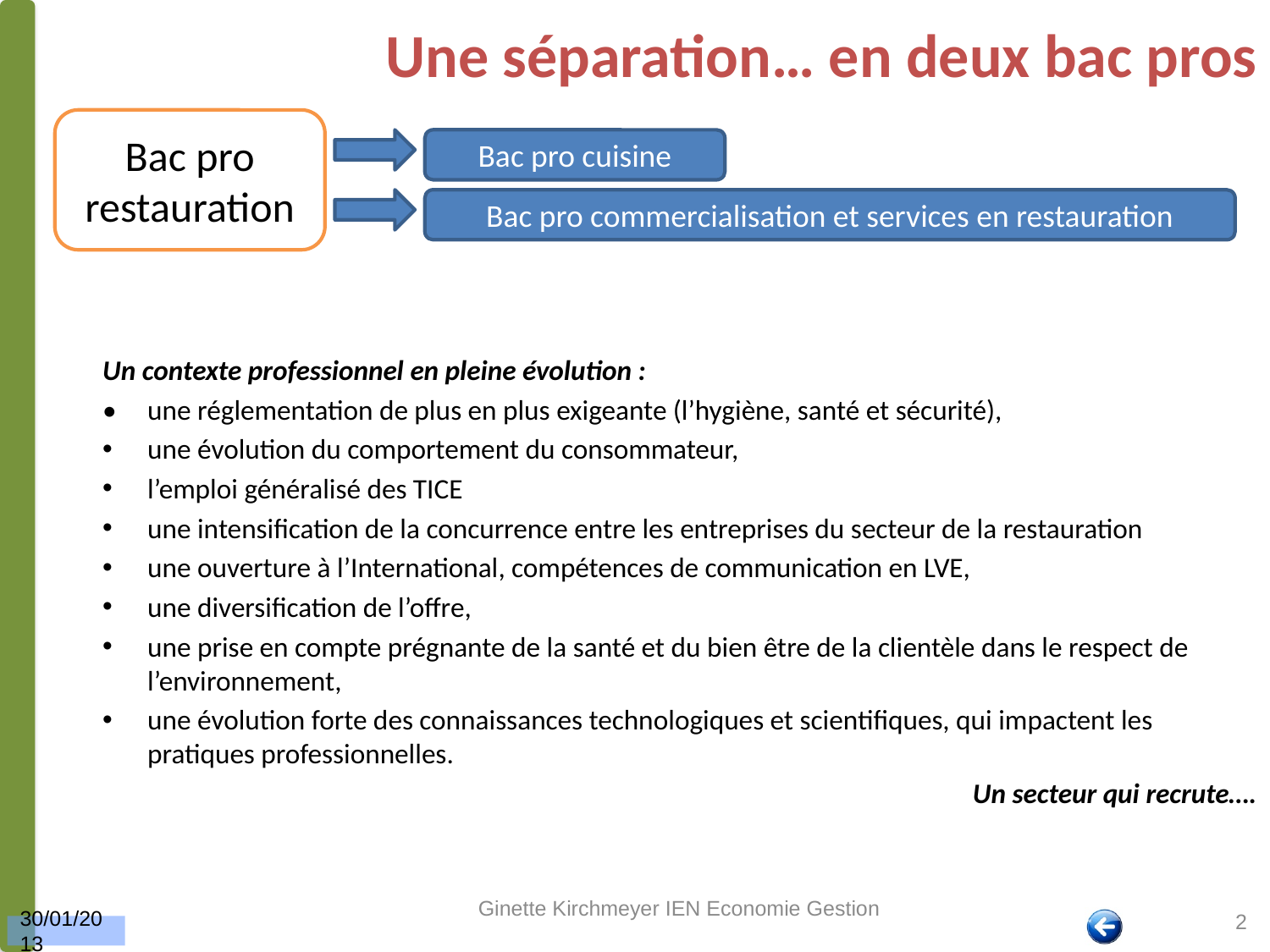

Une séparation… en deux bac pros
Bac pro restauration

Bac pro cuisine

Bac pro commercialisation et services en restauration
Un contexte professionnel en pleine évolution :
•	une réglementation de plus en plus exigeante (l’hygiène, santé et sécurité),
une évolution du comportement du consommateur,
l’emploi généralisé des TICE
une intensification de la concurrence entre les entreprises du secteur de la restauration
une ouverture à l’International, compétences de communication en LVE,
une diversification de l’offre,
une prise en compte prégnante de la santé et du bien être de la clientèle dans le respect de l’environnement,
une évolution forte des connaissances technologiques et scientifiques, qui impactent les pratiques professionnelles.
Un secteur qui recrute….

Ginette Kirchmeyer IEN Economie Gestion
2
30/01/2013